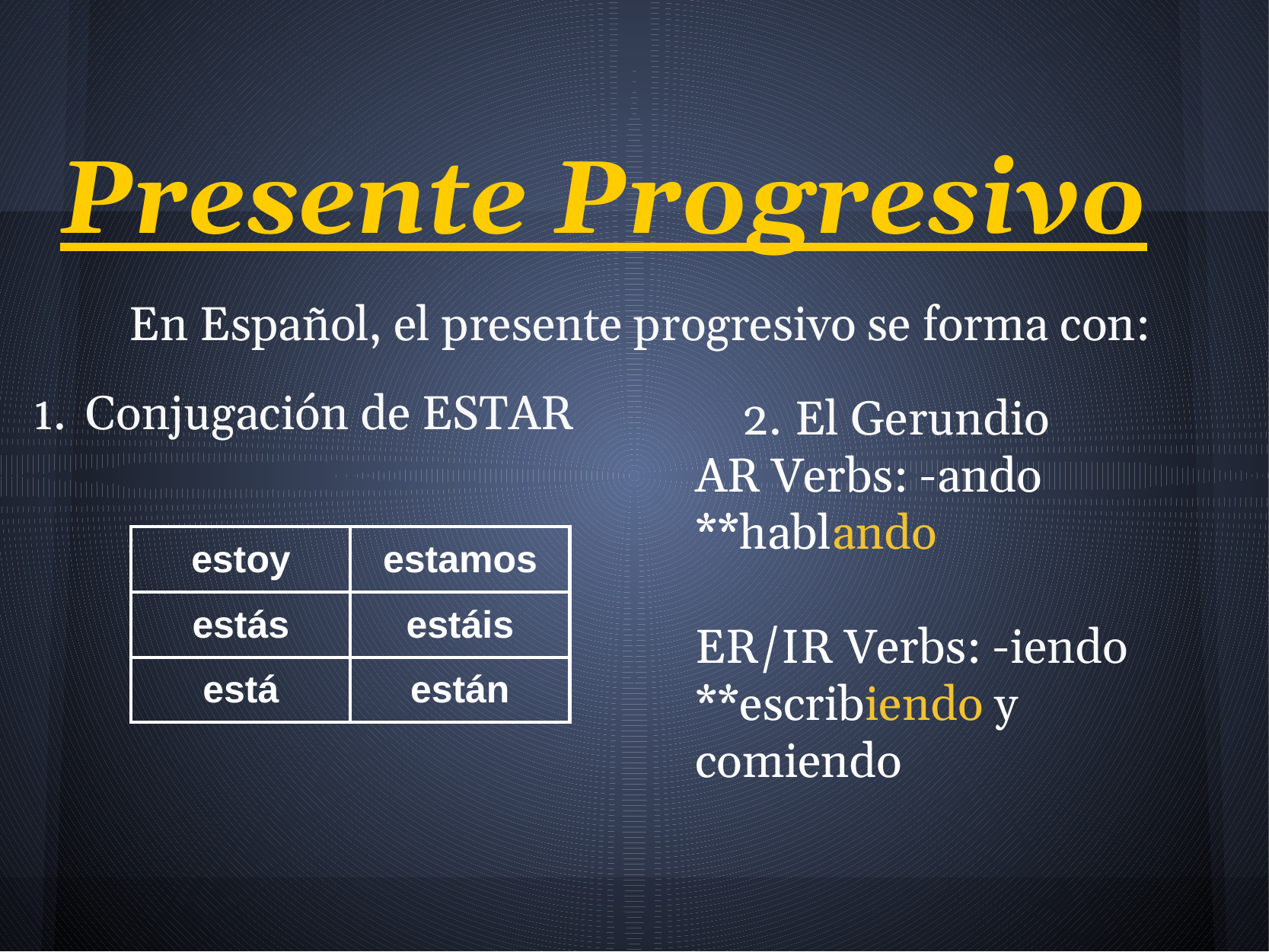

Presente Progresivo
En Español, el presente progresivo se forma con:
Conjugación de ESTAR
El Gerundio
AR Verbs: -ando
**hablando

ER/IR Verbs: -iendo
**escribiendo y comiendo
| estoy | estamos |
| --- | --- |
| estás | estáis |
| está | están |